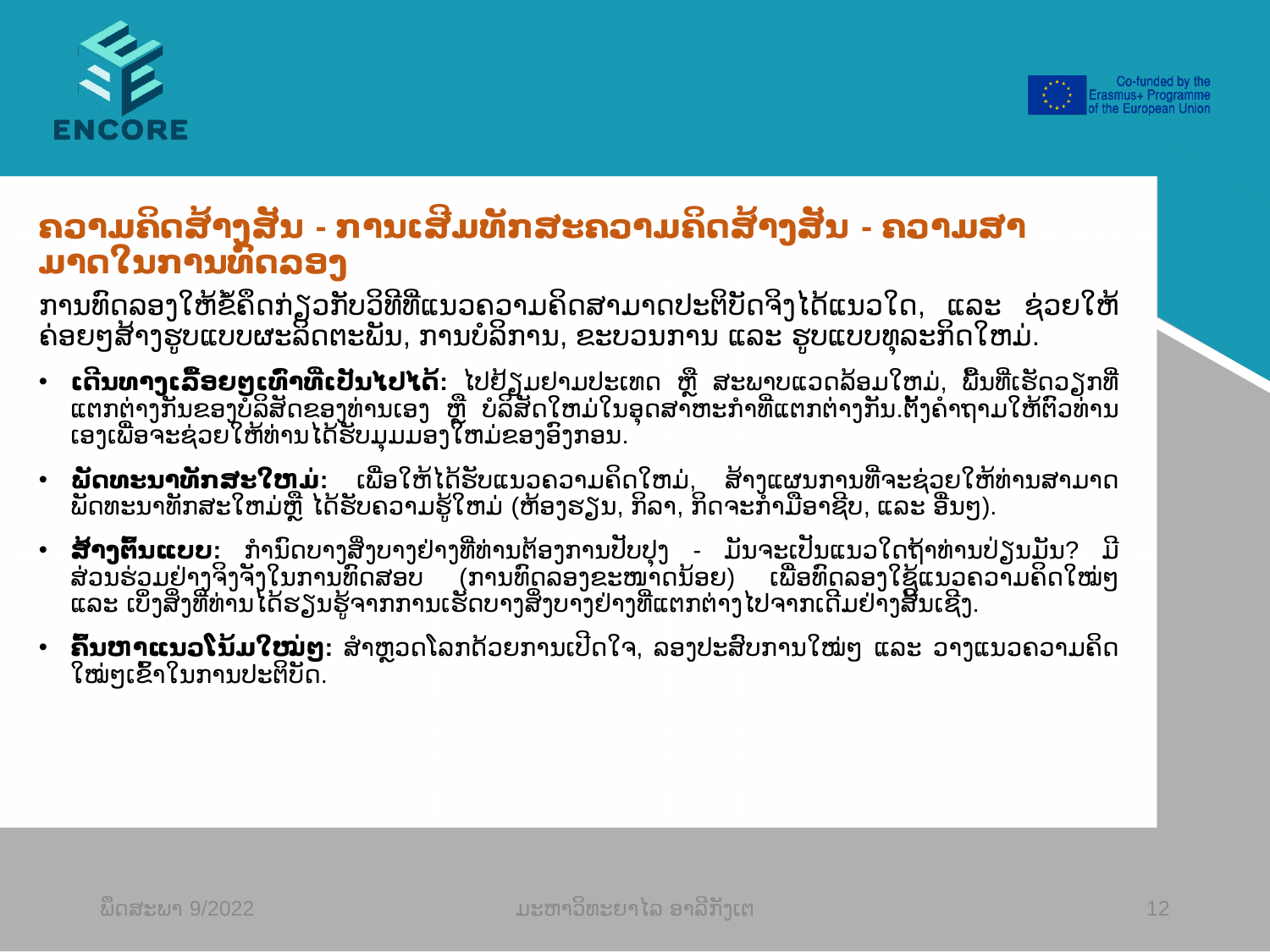

#
ຄວາມ​ຄິດ​ສ້າງ​ສັນ - ການເສີມທັກ​ສະ​ຄວາມຄິດ​ສ້າງ​ສັນ​ - ຄວາມ​ສາ​ມາດ​ໃນ​ການ​ທົດລອງ
ການ​ທົດ​ລອງ​ໃຫ້​ຂໍ້​ຄຶດ​ກ່ຽວ​ກັບ​ວິ​ທີ​ທີ່​ແນວ​ຄວາມ​ຄິດ​ສາ​ມາດ​ປະຕິບັດຈິງໄດ້ແນວໃດ​, ແລະ​ ຊ່ວຍໃຫ້​ຄ່ອຍໆ​ສ້າງ​ຮູບ​ແບບ​ຜະ​ລິດ​ຕະ​ພັນ​, ການ​ບໍ​ລິ​ການ​, ຂະ​ບວນ​ການ ​ແລະ ​ຮູບ​ແບບ​ທຸ​ລະ​ກິດ​ໃຫມ່​.
ເດີນທາງເລື້ອຍໆເທົ່າທີ່ເປັນໄປໄດ້: ໄປຢ້ຽມຢາມປະເທດ ຫຼື ສະພາບແວດລ້ອມໃຫມ່, ພື້ນທີ່ເຮັດວຽກທີ່ແຕກຕ່າງກັນຂອງບໍລິສັດຂອງທ່ານເອງ ຫຼື ບໍລິສັດໃຫມ່ໃນອຸດສາຫະກໍາທີ່ແຕກຕ່າງກັນ.ຕັ້ງຄໍາຖາມໃຫ້ຕົວທ່ານເອງເພື່ອຈະຊ່ວຍໃຫ້ທ່ານໄດ້ຮັບມຸມມອງໃຫມ່ຂອງອົງກອນ.
ພັດທະນາທັກສະໃຫມ່: ເພື່ອໃຫ້ໄດ້ຮັບແນວຄວາມຄິດໃຫມ່, ສ້າງແຜນການທີ່ຈະຊ່ວຍໃຫ້ທ່ານສາມາດພັດທະນາທັກສະໃຫມ່ຫຼື ໄດ້ຮັບຄວາມຮູ້ໃຫມ່ (ຫ້ອງຮຽນ, ກິລາ, ກິດຈະກໍາມືອາຊີບ, ແລະ ອື່ນໆ).
ສ້າງຕົ້ນແບບ: ກໍານົດບາງສິ່ງບາງຢ່າງທີ່ທ່ານຕ້ອງການປັບປຸງ - ມັນຈະເປັນແນວໃດຖ້າທ່ານປ່ຽນມັນ? ມີສ່ວນຮ່ວມຢ່າງຈິງຈັງໃນການທົດສອບ (ການທົດລອງຂະໜາດນ້ອຍ) ເພື່ອທົດລອງໃຊ້ແນວຄວາມຄິດໃໝ່ໆ ແລະ ເບິ່ງສິ່ງທີ່ທ່ານໄດ້ຮຽນຮູ້ຈາກການເຮັດບາງສິ່ງບາງຢ່າງທີ່ແຕກຕ່າງໄປຈາກເດີມຢ່າງສີ້ນເຊີງ.
ຄົ້ນຫາແນວໂນ້ມໃໝ່ໆ: ສຳຫຼວດໂລກດ້ວຍການເປີດໃຈ, ລອງປະສົບການໃໝ່ໆ ແລະ ວາງແນວຄວາມຄິດໃໝ່ໆເຂົ້າໃນການປະຕິບັດ.
ພຶດສະພາ 9/2022
ມະຫາວິທະຍາໄລ ອາລີກັງເຕ
12